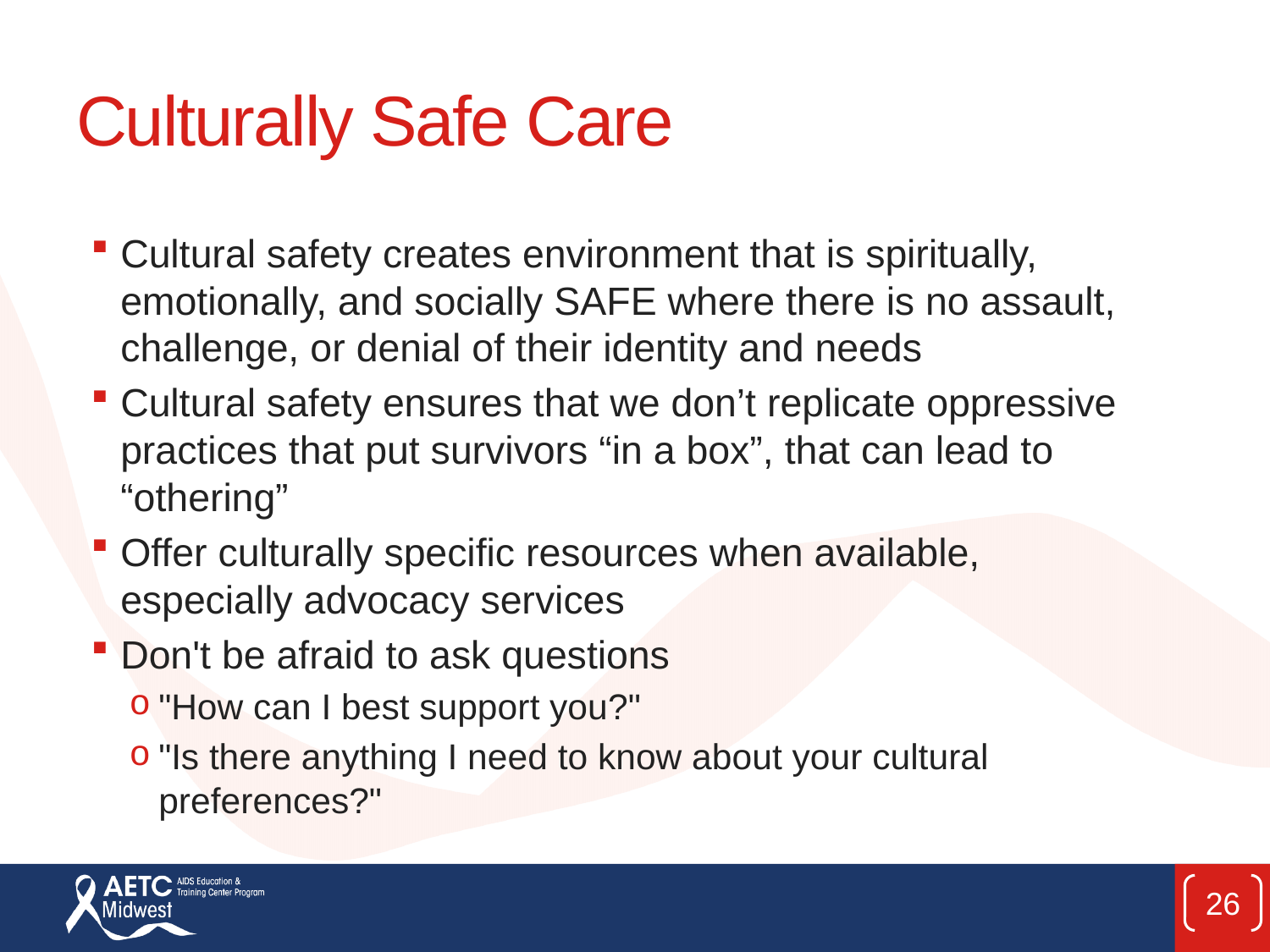

# Culturally Safe Care
Cultural safety creates environment that is spiritually, emotionally, and socially SAFE where there is no assault, challenge, or denial of their identity and needs
Cultural safety ensures that we don’t replicate oppressive practices that put survivors “in a box”, that can lead to “othering”
Offer culturally specific resources when available, especially advocacy services
Don't be afraid to ask questions
"How can I best support you?"
"Is there anything I need to know about your cultural preferences?"

26